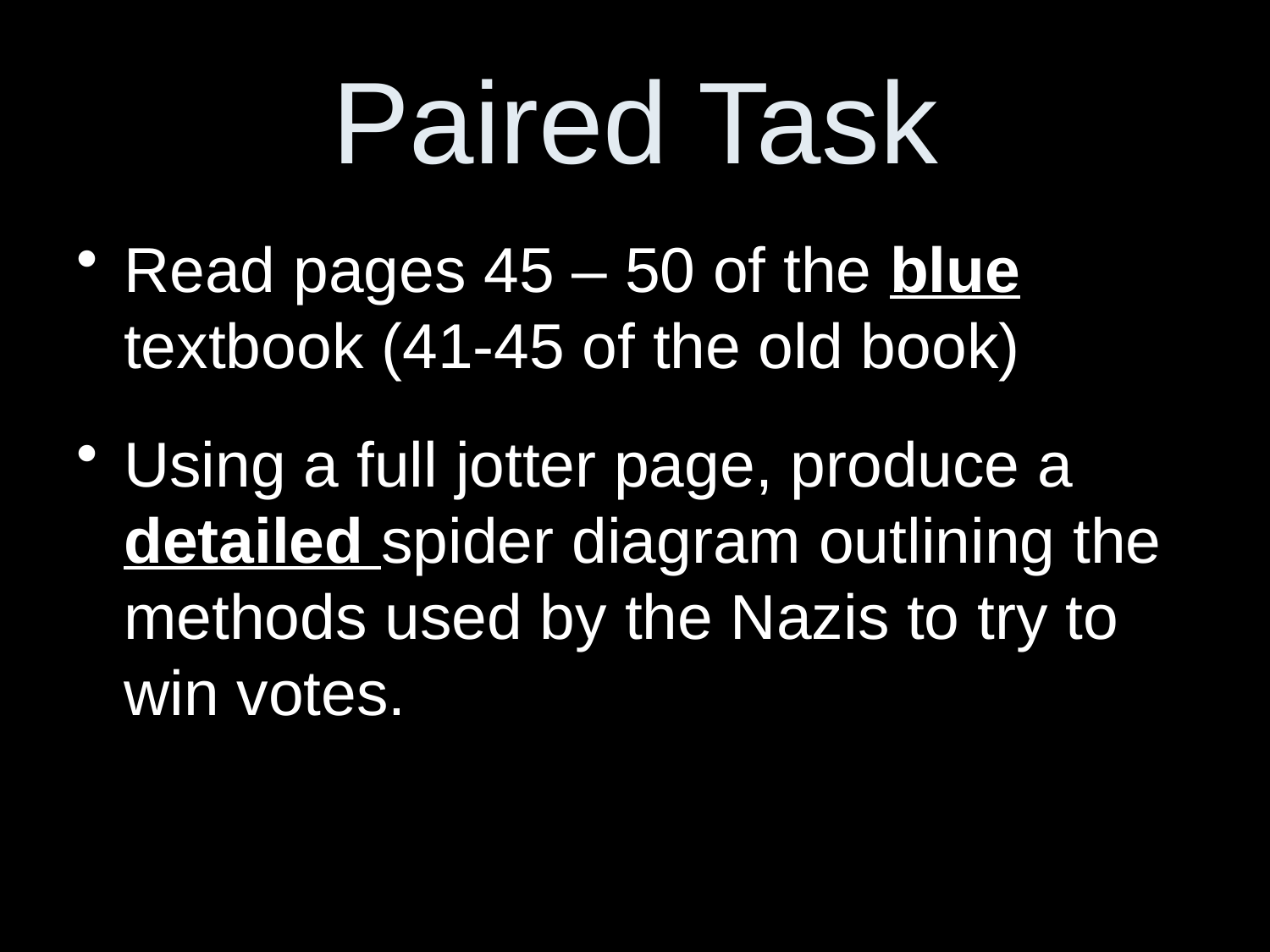

# Paired Task
Read pages 45 – 50 of the blue textbook (41-45 of the old book)

Using a full jotter page, produce a detailed spider diagram outlining the methods used by the Nazis to try to win votes.